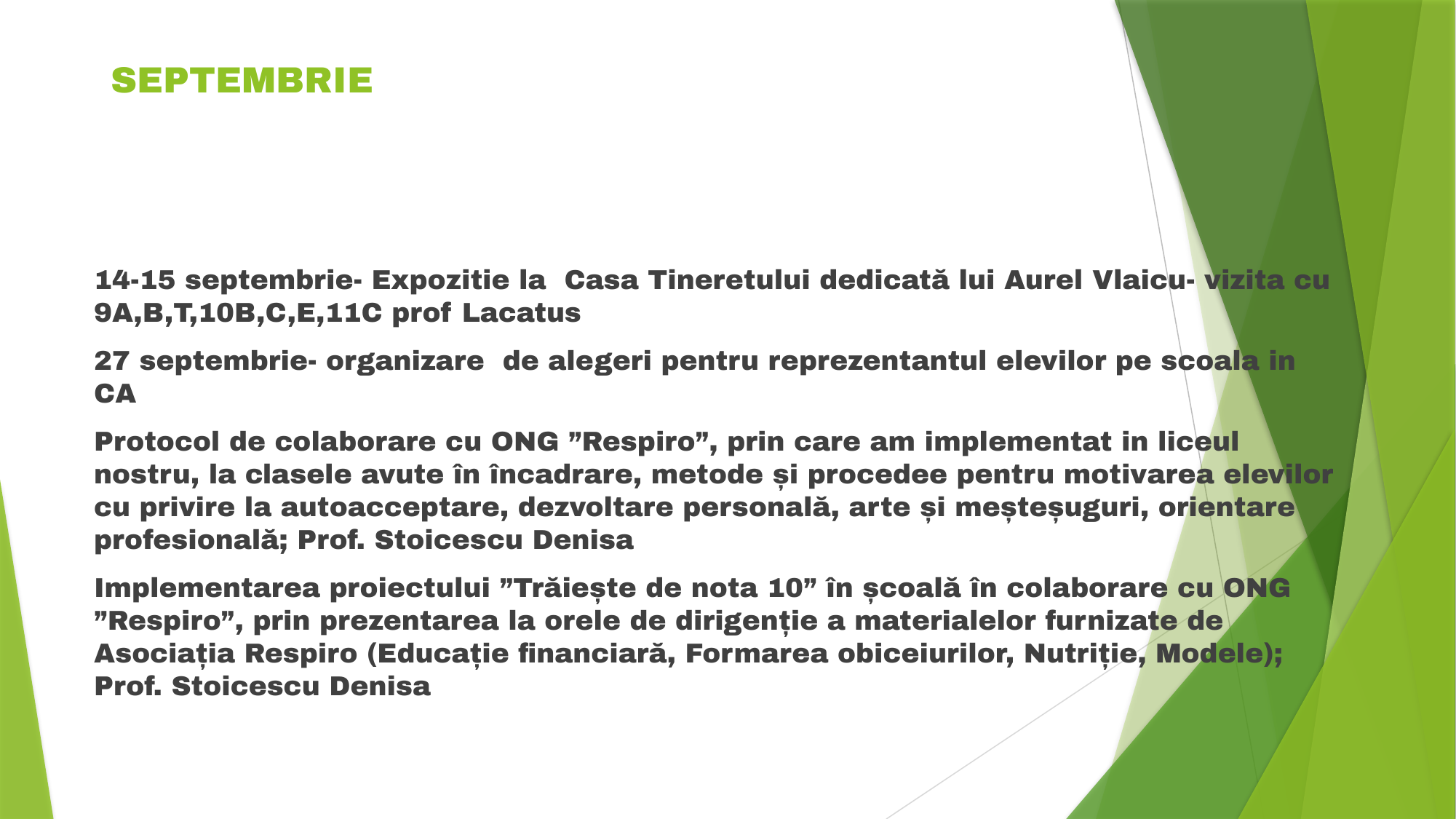

# SEPTEMBRIE

14-15 septembrie- Expozitie la  Casa Tineretului dedicată lui Aurel Vlaicu- vizita cu 9A,B,T,10B,C,E,11C prof Lacatus
27 septembrie- organizare  de alegeri pentru reprezentantul elevilor pe scoala in CA
Protocol de colaborare cu ONG ”Respiro”, prin care am implementat in liceul nostru, la clasele avute în încadrare, metode și procedee pentru motivarea elevilor cu privire la autoacceptare, dezvoltare personală, arte și meșteșuguri, orientare profesională; Prof. Stoicescu Denisa
Implementarea proiectului ”Trăiește de nota 10” în școală în colaborare cu ONG ”Respiro”, prin prezentarea la orele de dirigenție a materialelor furnizate de Asociația Respiro (Educație financiară, Formarea obiceiurilor, Nutriție, Modele); Prof. Stoicescu Denisa